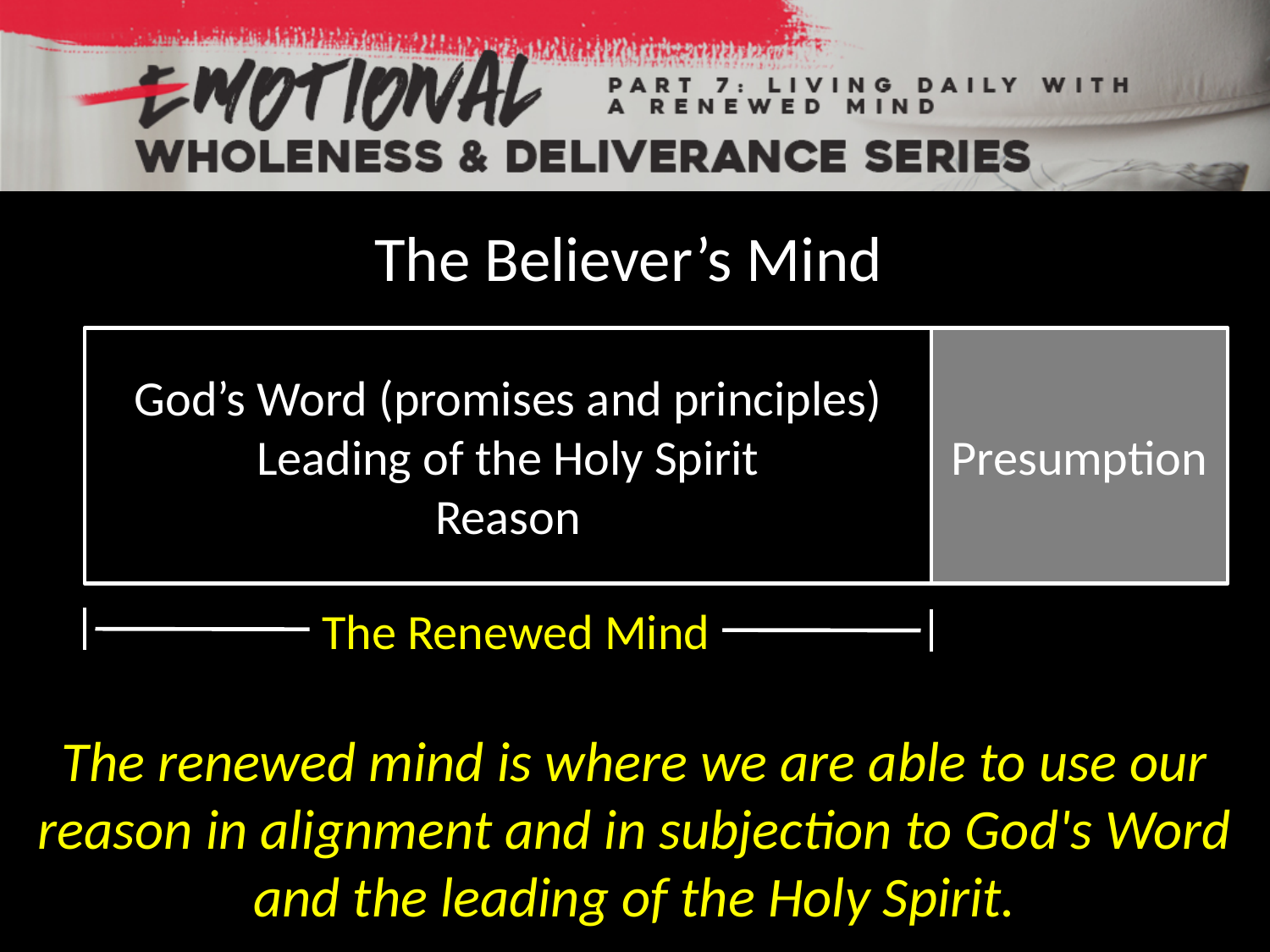

The Believer’s Mind
God’s Word (promises and principles)
Leading of the Holy Spirit
Reason
Presumption
The Renewed Mind
The renewed mind is where we are able to use our reason in alignment and in subjection to God's Word and the leading of the Holy Spirit.